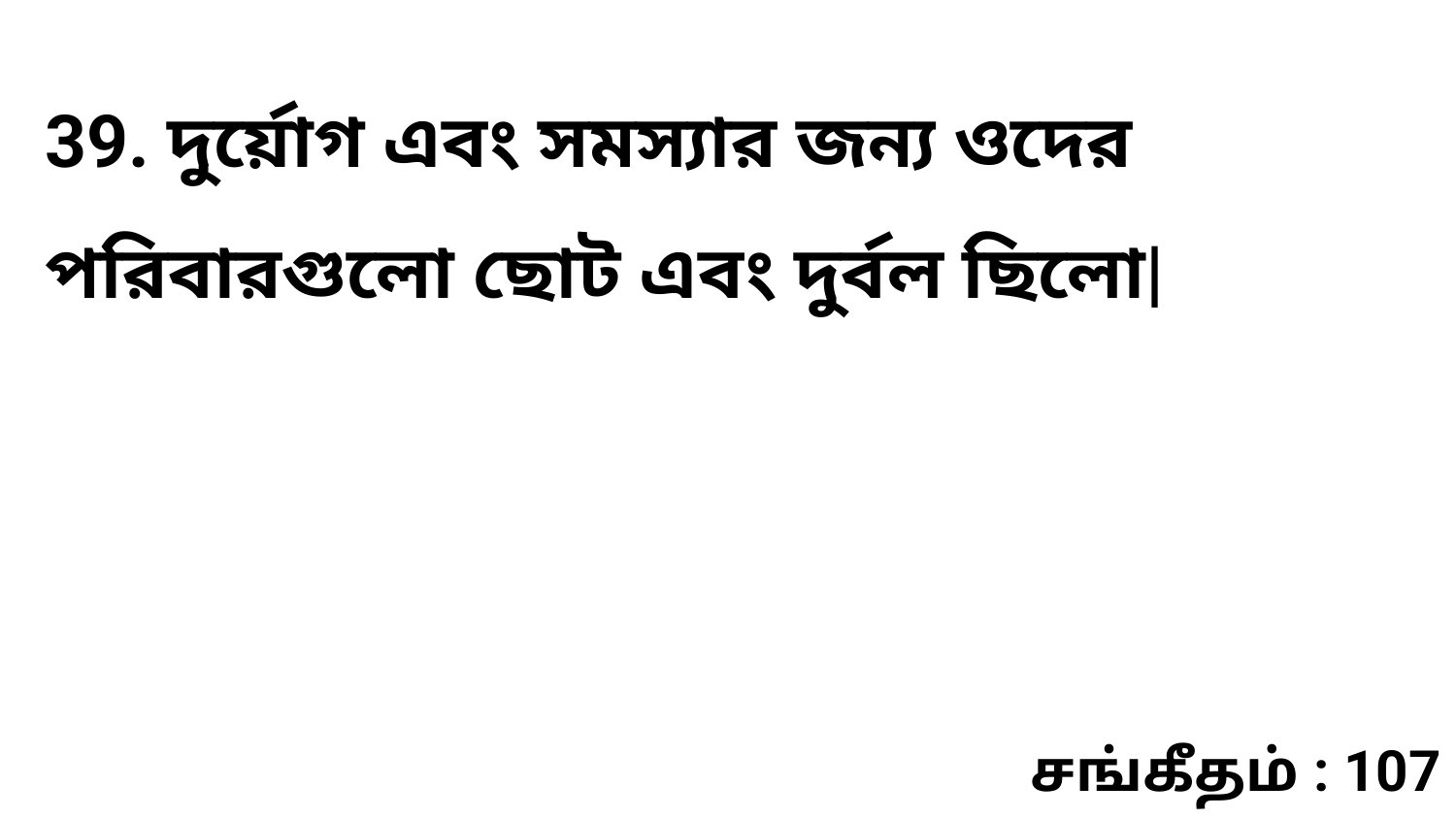

39. দুর্য়োগ এবং সমস্যার জন্য ওদের পরিবারগুলো ছোট এবং দুর্বল ছিলো|
சங்கீதம் : 107